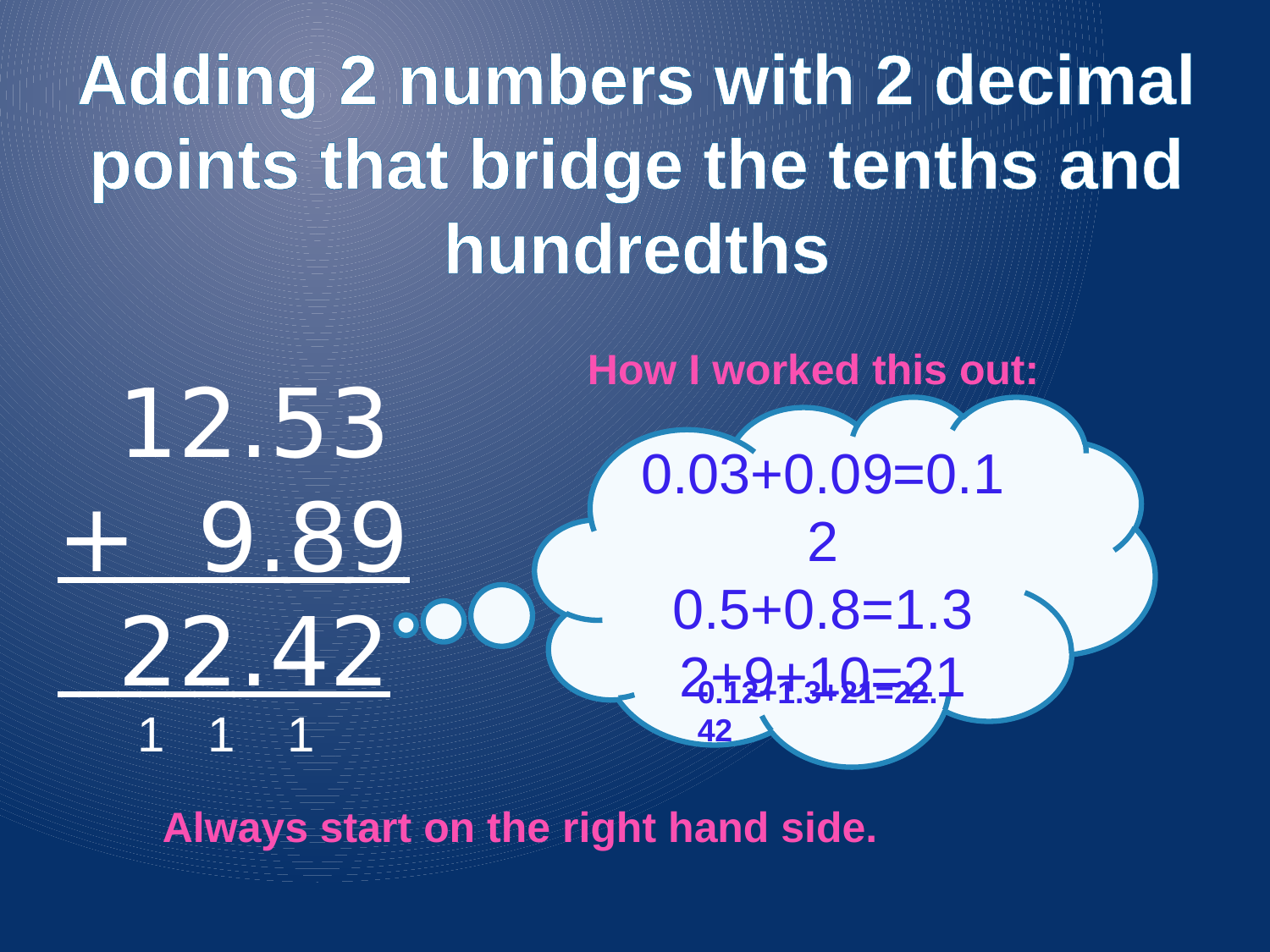

Adding 2 numbers with 2 decimal points that bridge the tenths and hundredths
How I worked this out:
  12.53
+  9.89
  22.42

0.03+0.09=0.12
0.5+0.8=1.3
2+9+10=21
0.12+1.3+21=22.42
1
1
1
Always start on the right hand side.